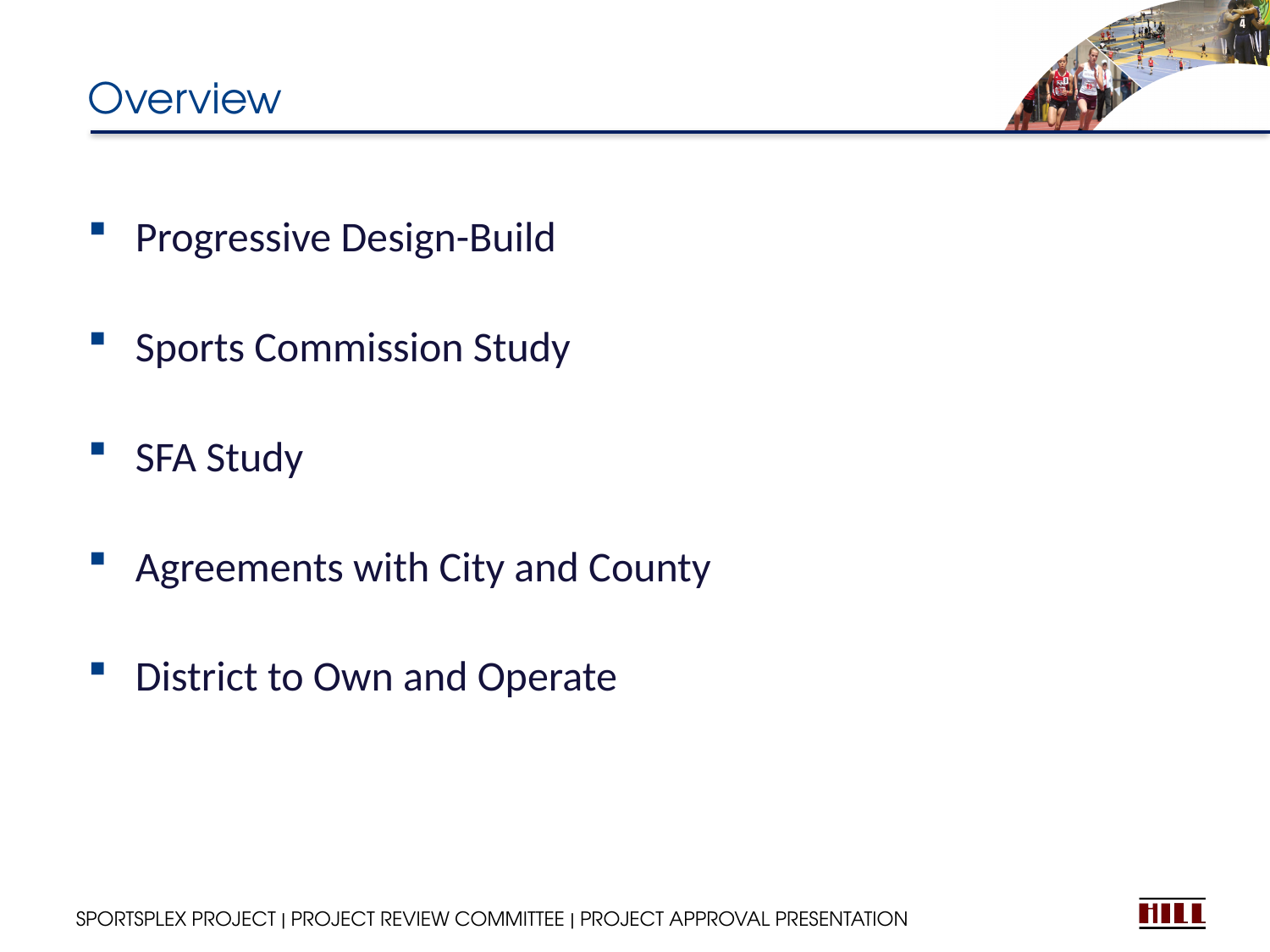

Overview
Progressive Design-Build
Sports Commission Study
SFA Study
Agreements with City and County
District to Own and Operate